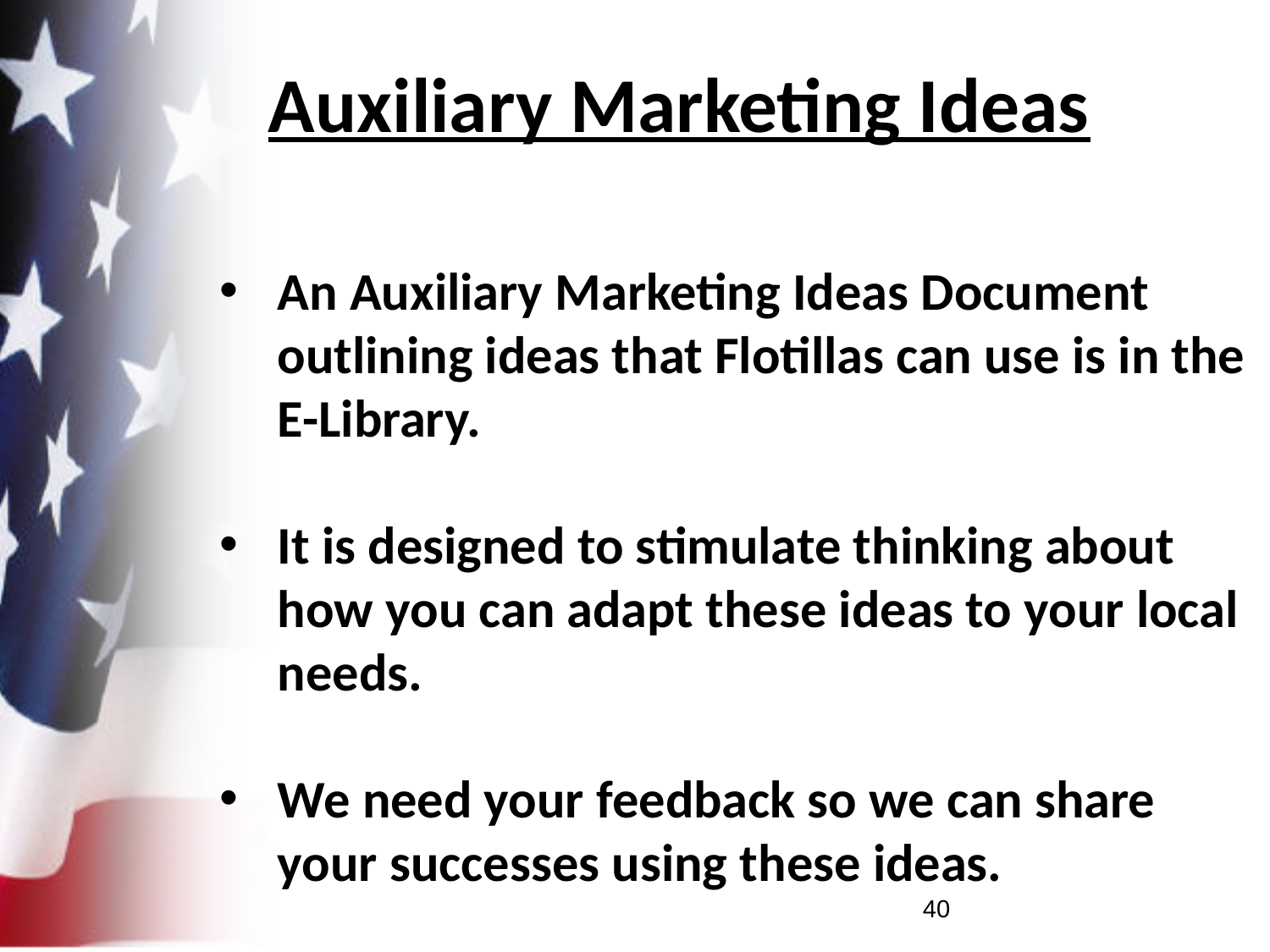

# Auxiliary Marketing Ideas
An Auxiliary Marketing Ideas Document outlining ideas that Flotillas can use is in the E-Library.

It is designed to stimulate thinking about how you can adapt these ideas to your local needs.

We need your feedback so we can share your successes using these ideas.

40